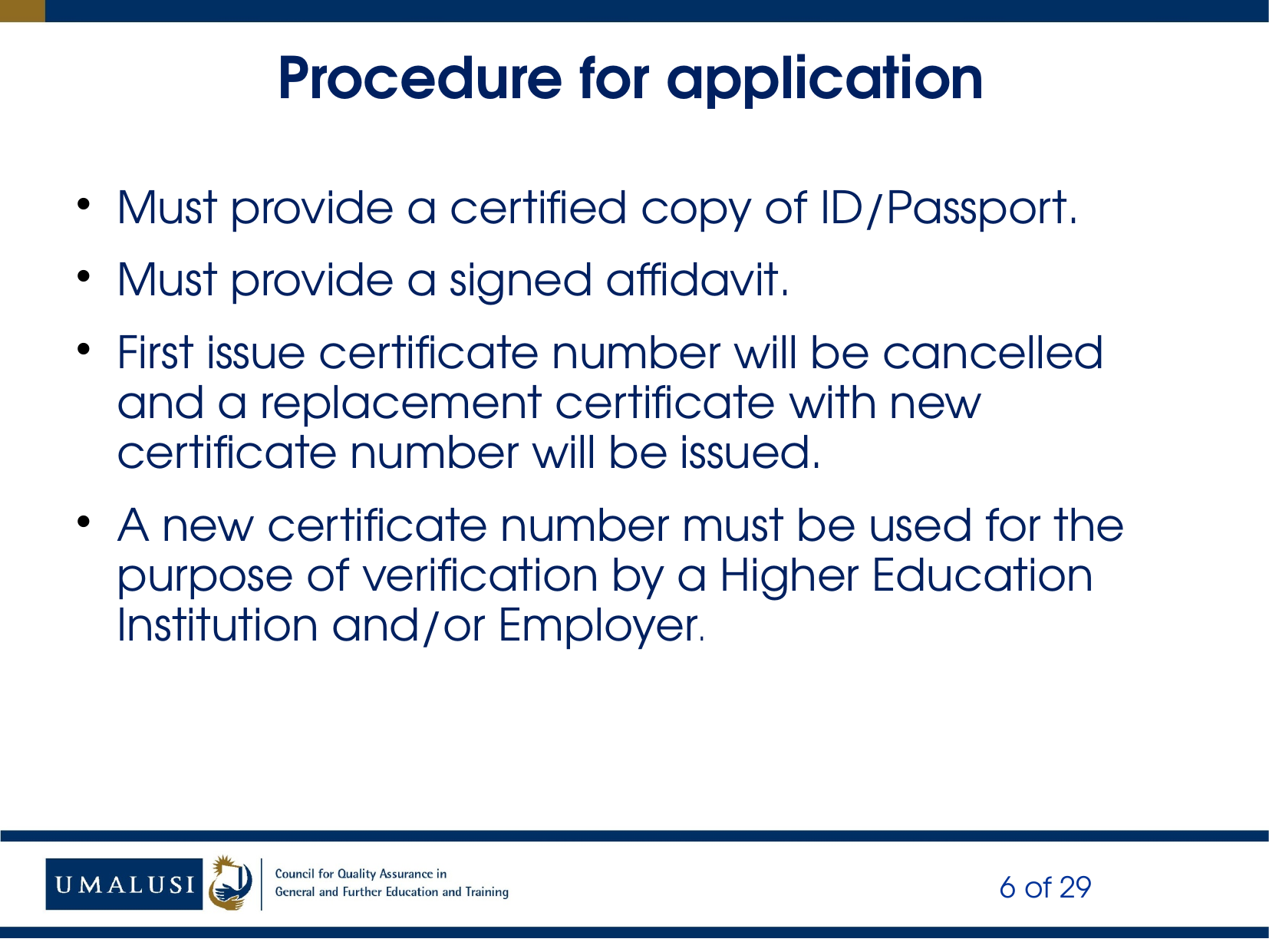

# Procedure for application
Must provide a certified copy of ID/Passport.
Must provide a signed affidavit.
First issue certificate number will be cancelled and a replacement certificate with new certificate number will be issued.
A new certificate number must be used for the purpose of verification by a Higher Education Institution and/or Employer.